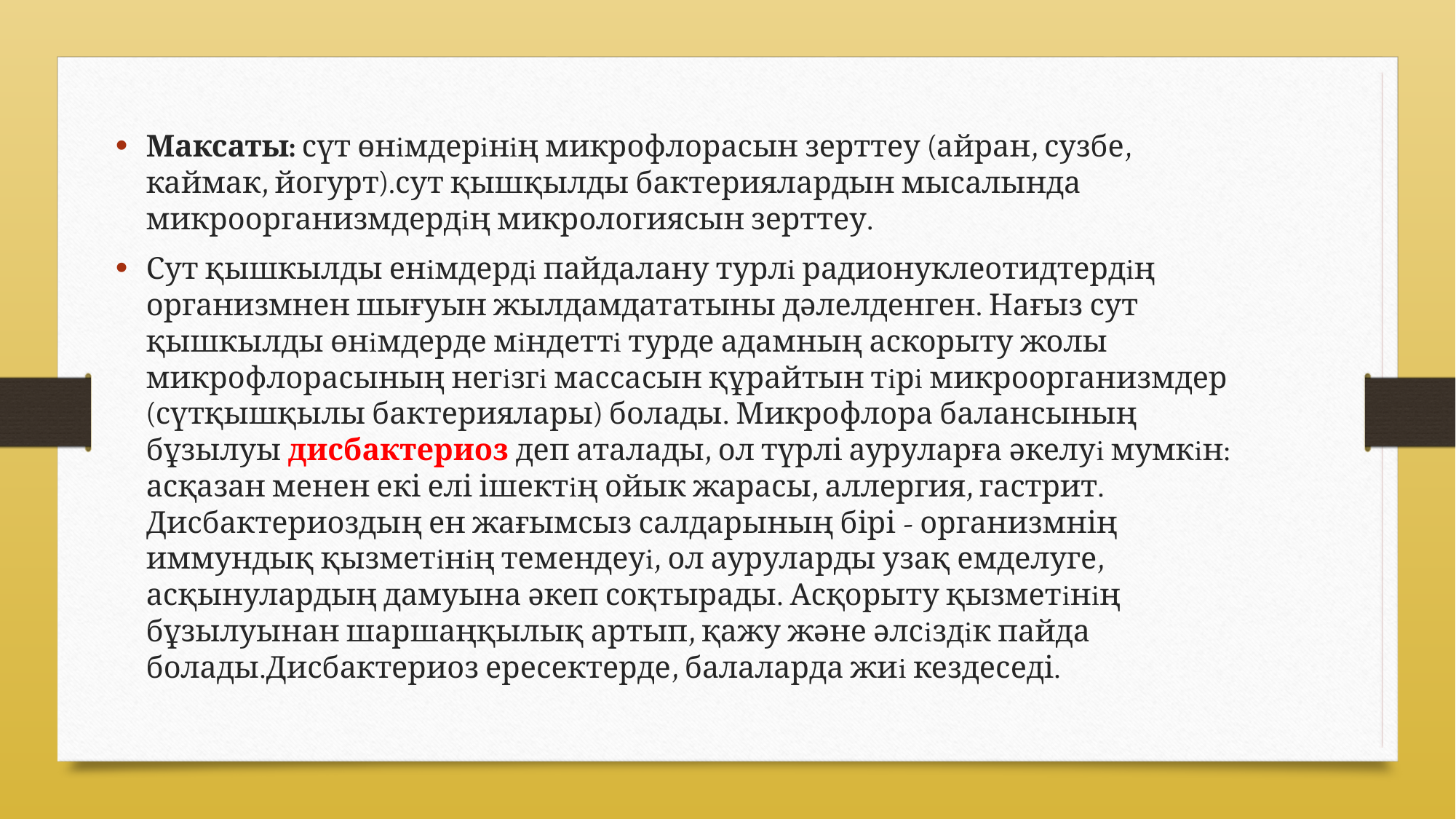

Максаты: сүт өнiмдерiнiң микрофлорасын зерттеу (айран, сузбе, каймак, йогурт).сут қышқылды бактериялардын мысалында микроорганизмдердiң микрологиясын зерттеу.
Сут қышкылды енiмдердi пайдалану турлi радионуклеотидтердiң организмнен шығуын жылдамдататыны дәлелденген. Нағыз сут қышкылды өнiмдерде мiндеттi турде адамның аскорыту жолы микрофлорасының негiзгi массасын құрайтын тiрi микроорганизмдер (сүтқышқылы бактериялары) болады. Микрофлора балансының бұзылуы дисбактериоз деп аталады, ол түрлі ауруларға әкелуi мумкiн: асқазан менен екі елі ішектiң ойык жарасы, аллергия, гастрит. Дисбактериоздың ен жағымсыз салдарының бірі - организмнің иммундық қызметiнiң темендеуi, ол ауруларды узақ емделуге, асқынулардың дамуына әкеп соқтырады. Асқорыту қызметiнiң бұзылуынан шаршаңқылық артып, қажу және әлсiздiк пайда болады.Дисбактериоз ересектерде, балаларда жиi кездеседі.